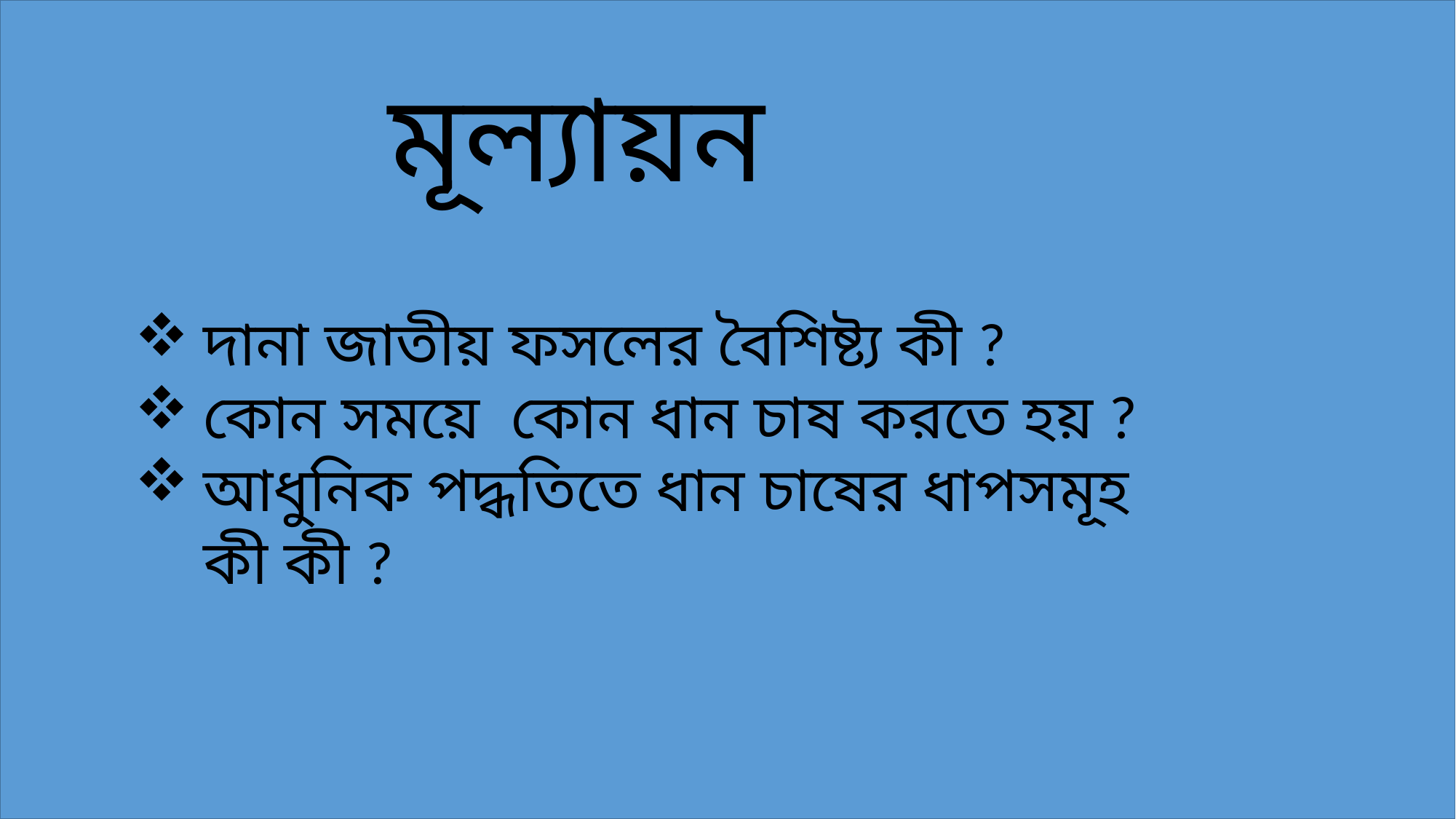

মূল্যায়ন
দানা জাতীয় ফসলের বৈশিষ্ট্য কী ?
কোন সময়ে  কোন ধান চাষ করতে হয় ?
আধুনিক পদ্ধতিতে ধান চাষের ধাপসমূহ কী কী ?